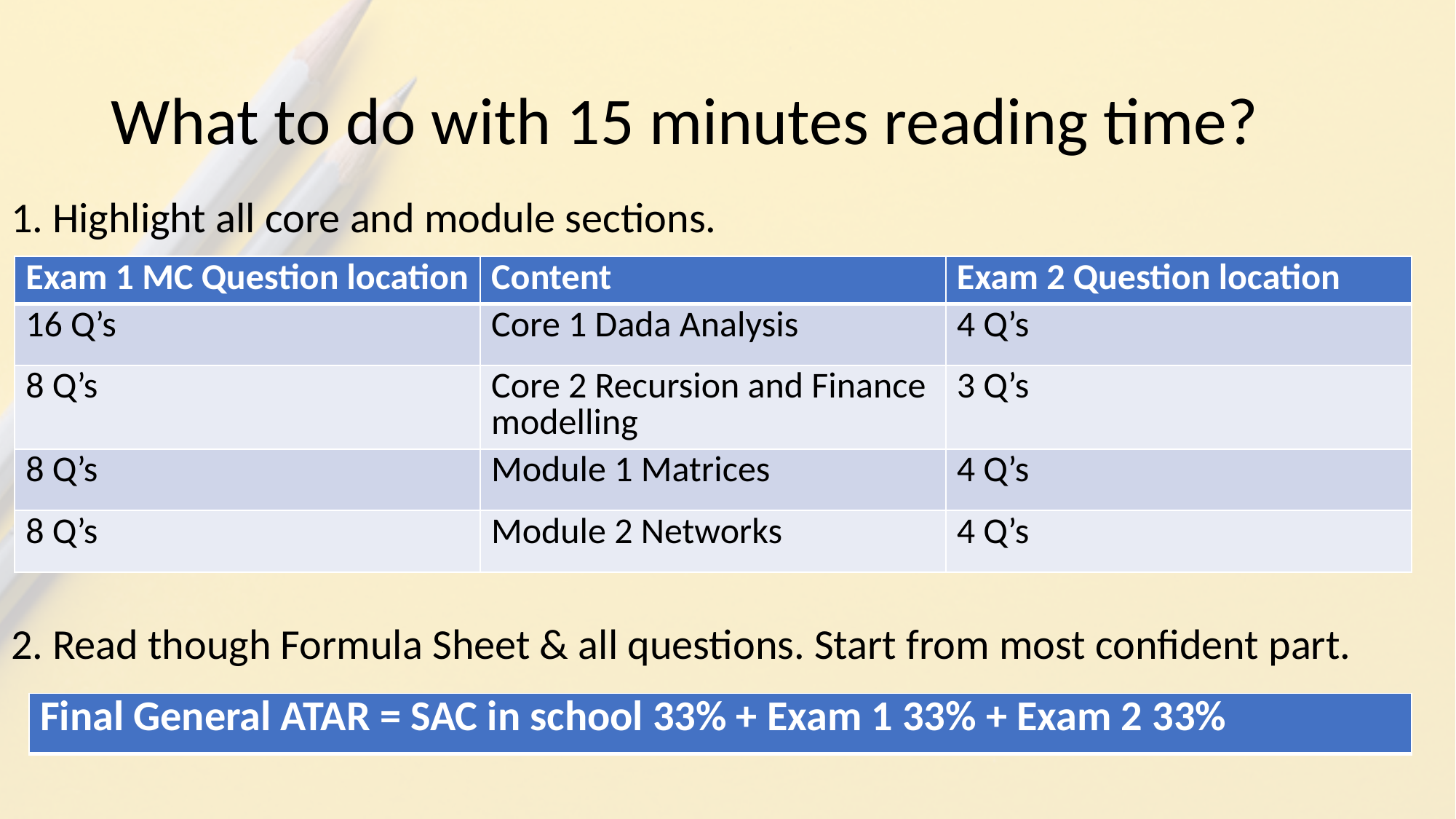

# What to do with 15 minutes reading time?
1. Highlight all core and module sections.

2. Read though Formula Sheet & all questions. Start from most confident part.
| Exam 1 MC Question location | Content | Exam 2 Question location |
| --- | --- | --- |
| 16 Q’s | Core 1 Dada Analysis | 4 Q’s |
| 8 Q’s | Core 2 Recursion and Finance modelling | 3 Q’s |
| 8 Q’s | Module 1 Matrices | 4 Q’s |
| 8 Q’s | Module 2 Networks | 4 Q’s |
| Final General ATAR = SAC in school 33% + Exam 1 33% + Exam 2 33% |
| --- |